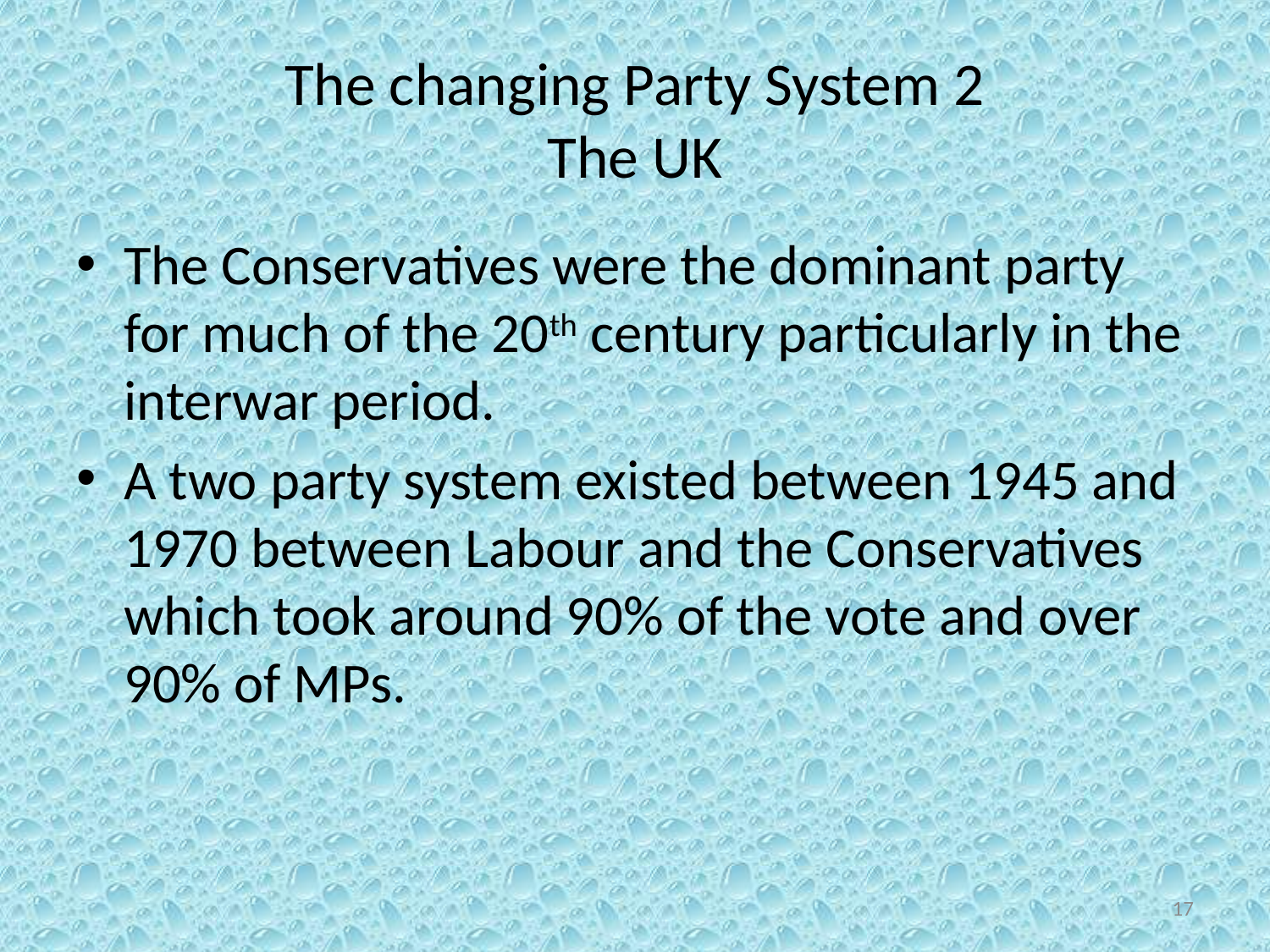

# The changing Party System 2 The UK
The Conservatives were the dominant party for much of the 20th century particularly in the interwar period.
A two party system existed between 1945 and 1970 between Labour and the Conservatives which took around 90% of the vote and over 90% of MPs.
17